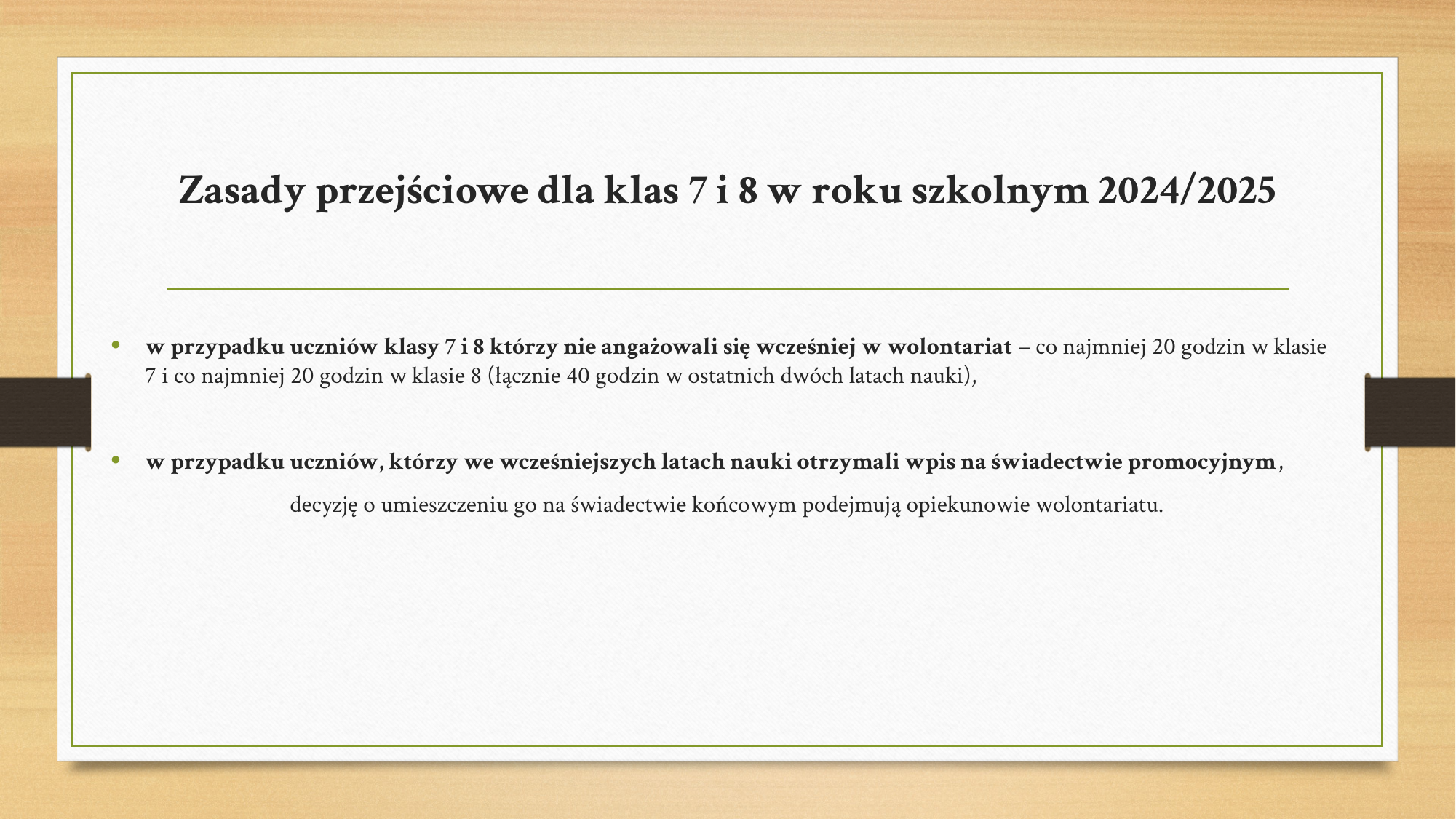

# Zasady przejściowe dla klas 7 i 8 w roku szkolnym 2024/2025
w przypadku uczniów klasy 7 i 8 którzy nie angażowali się wcześniej w wolontariat – co najmniej 20 godzin w klasie 7 i co najmniej 20 godzin w klasie 8 (łącznie 40 godzin w ostatnich dwóch latach nauki),

w przypadku uczniów, którzy we wcześniejszych latach nauki otrzymali wpis na świadectwie promocyjnym,
decyzję o umieszczeniu go na świadectwie końcowym podejmują opiekunowie wolontariatu.